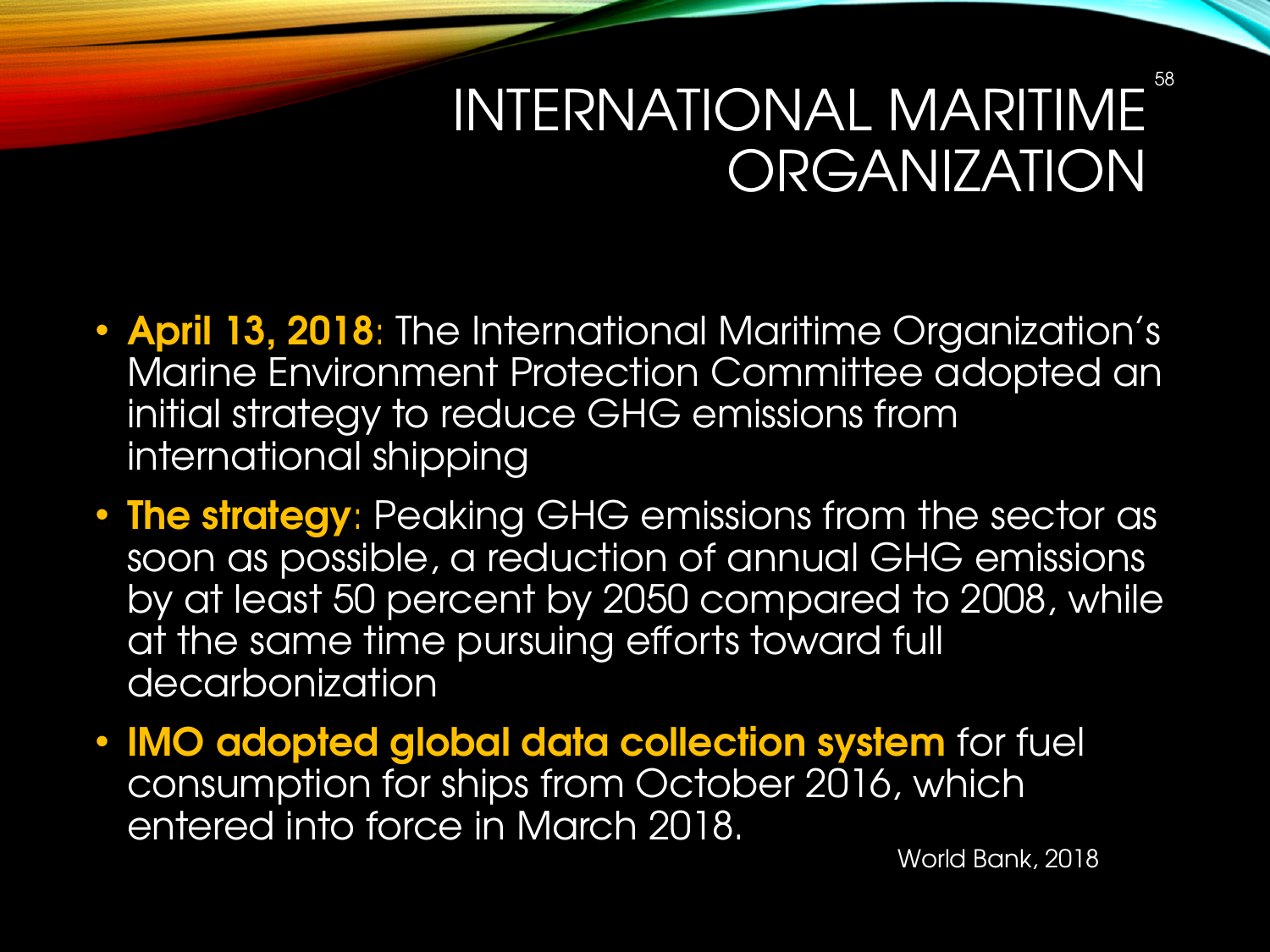

# International Maritime Organization
58
April 13, 2018: The International Maritime Organization’s Marine Environment Protection Committee adopted an initial strategy to reduce GHG emissions from international shipping
The strategy: Peaking GHG emissions from the sector as soon as possible, a reduction of annual GHG emissions by at least 50 percent by 2050 compared to 2008, while at the same time pursuing efforts toward full decarbonization
IMO adopted global data collection system for fuel consumption for ships from October 2016, which entered into force in March 2018.
World Bank, 2018